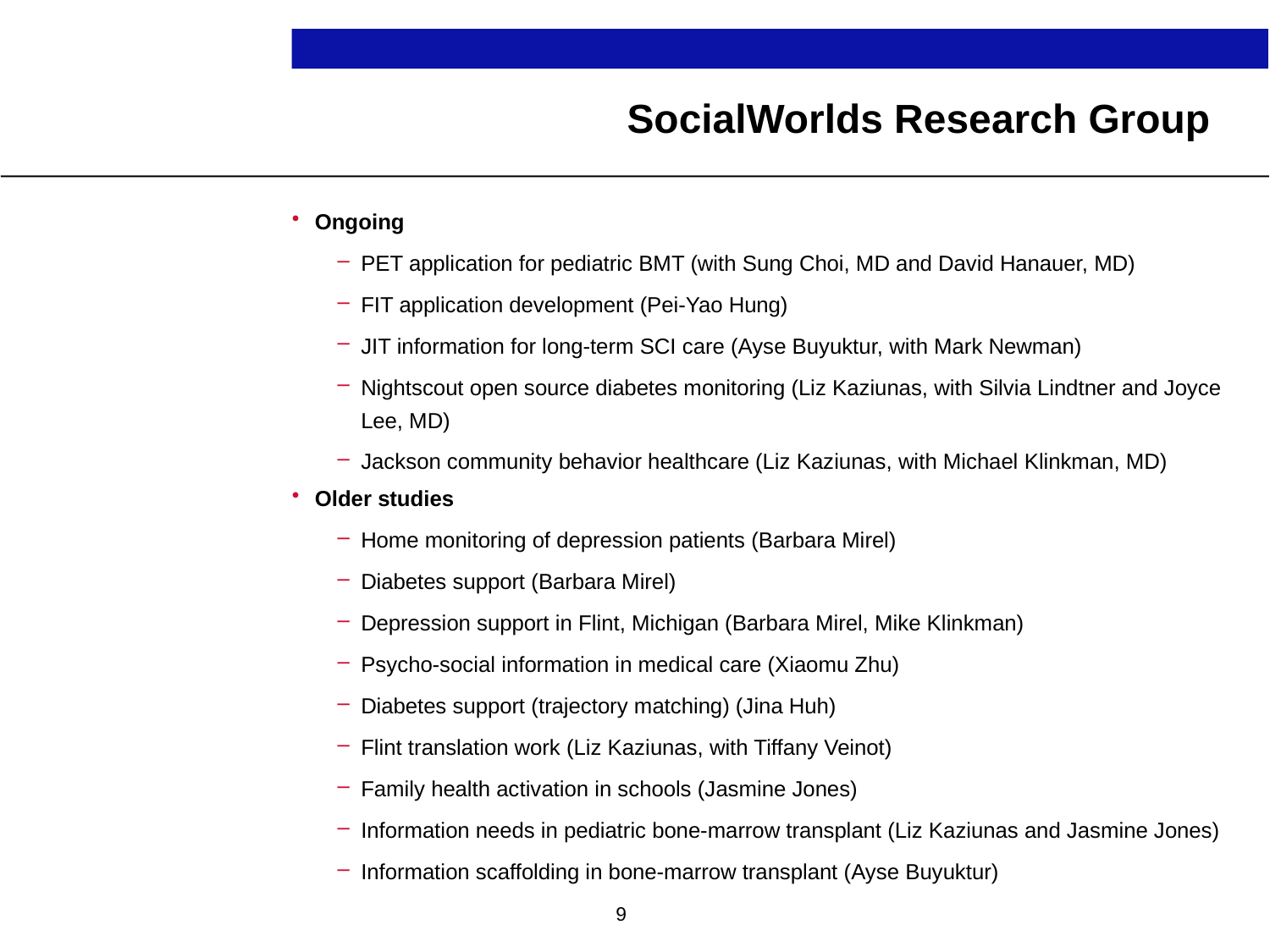

# SocialWorlds Research Group
Ongoing
PET application for pediatric BMT (with Sung Choi, MD and David Hanauer, MD)
FIT application development (Pei-Yao Hung)
JIT information for long-term SCI care (Ayse Buyuktur, with Mark Newman)
Nightscout open source diabetes monitoring (Liz Kaziunas, with Silvia Lindtner and Joyce Lee, MD)
Jackson community behavior healthcare (Liz Kaziunas, with Michael Klinkman, MD)
Older studies
Home monitoring of depression patients (Barbara Mirel)
Diabetes support (Barbara Mirel)
Depression support in Flint, Michigan (Barbara Mirel, Mike Klinkman)
Psycho-social information in medical care (Xiaomu Zhu)
Diabetes support (trajectory matching) (Jina Huh)
Flint translation work (Liz Kaziunas, with Tiffany Veinot)
Family health activation in schools (Jasmine Jones)
Information needs in pediatric bone-marrow transplant (Liz Kaziunas and Jasmine Jones)
Information scaffolding in bone-marrow transplant (Ayse Buyuktur)